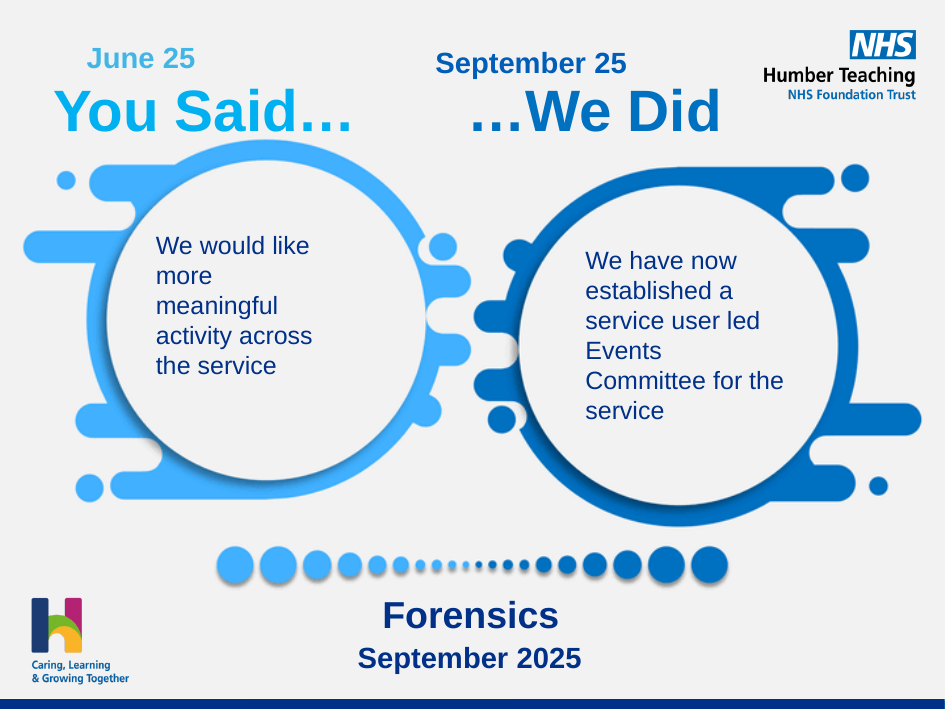

June 25
September 25
We would like more meaningful activity across the service
We have now established a service user led Events Committee for the service
Forensics
September 2025